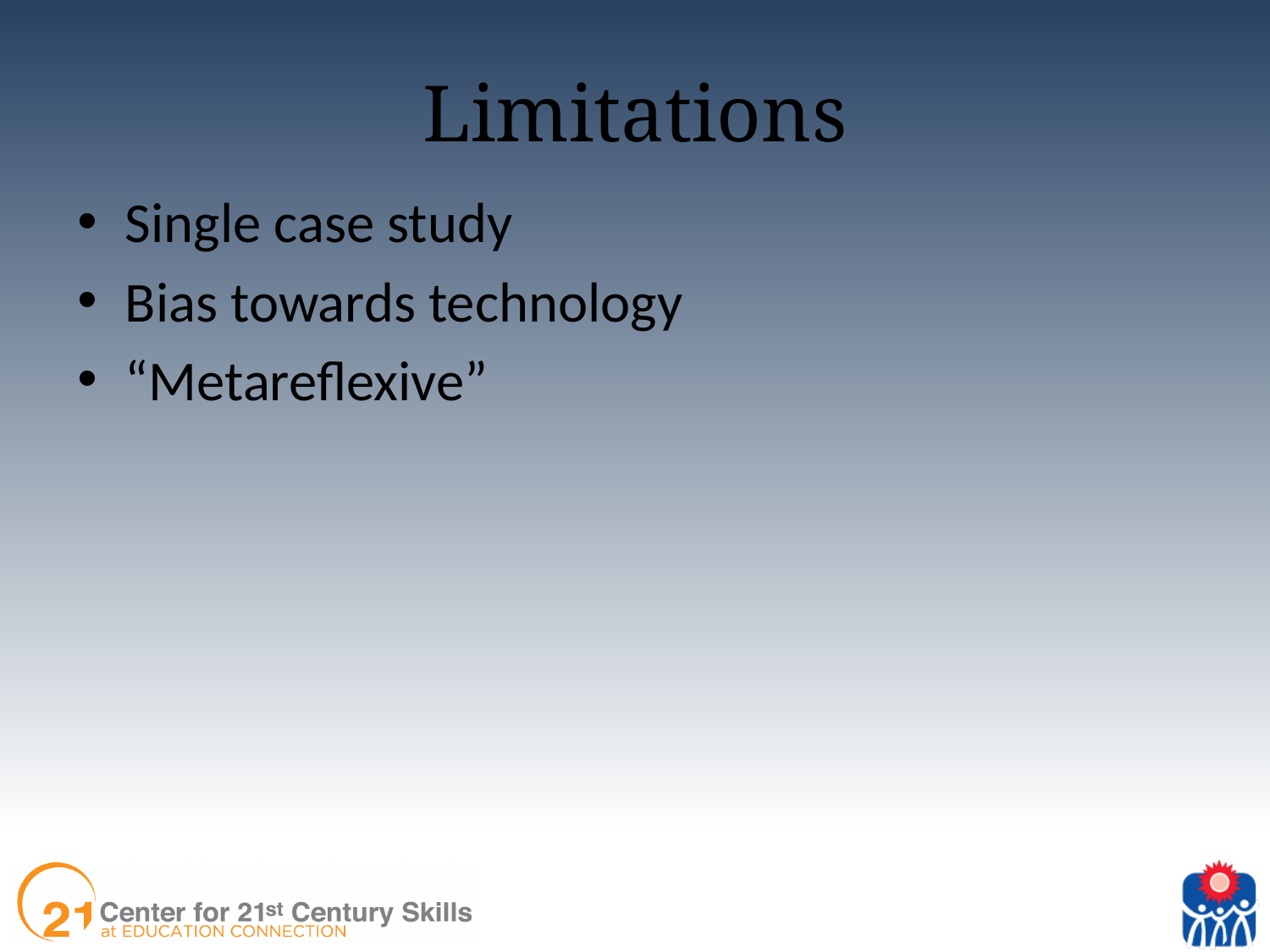

# Limitations
Single case study
Bias towards technology
“Metareflexive”